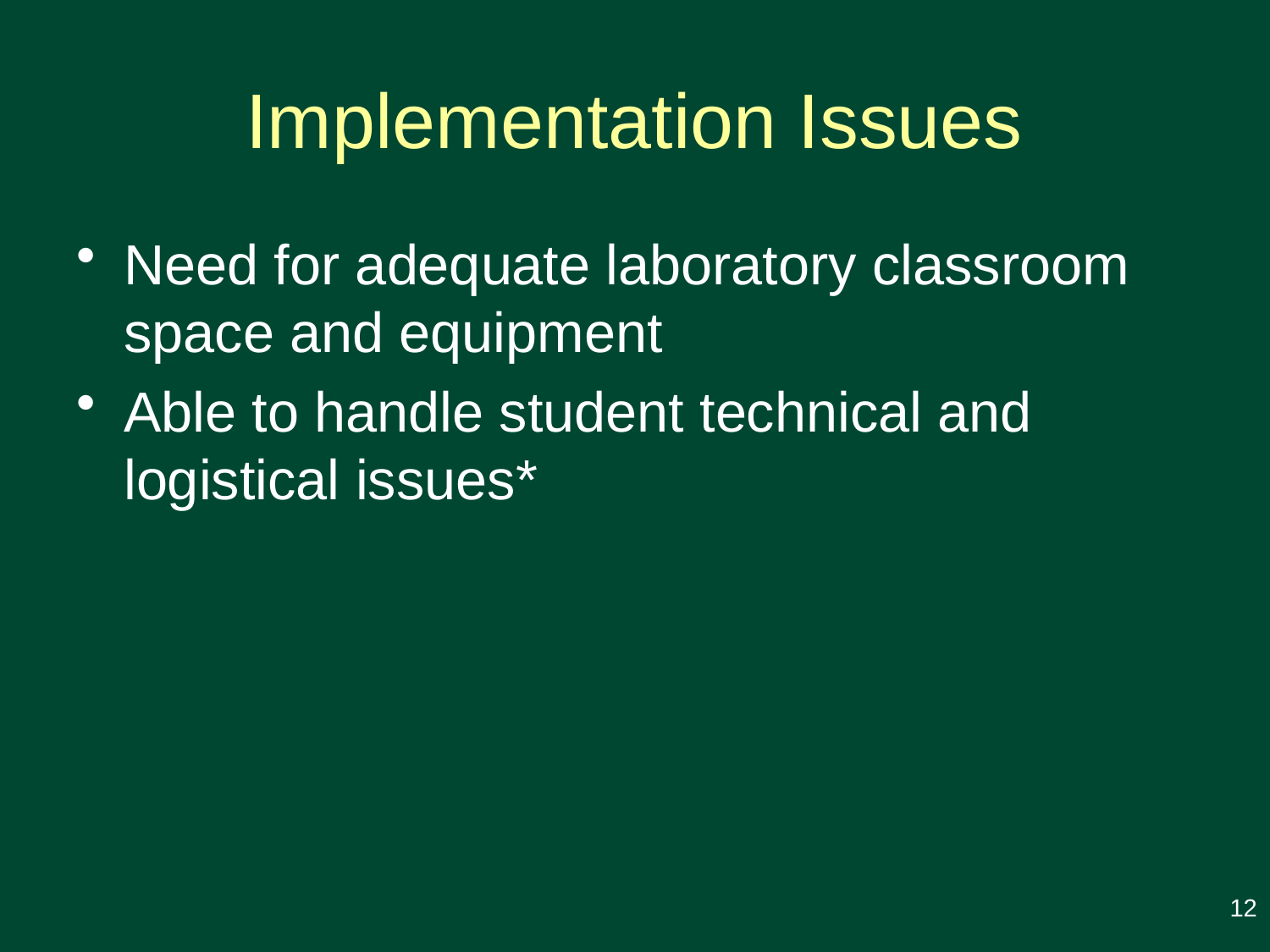

# Implementation Issues
Need for adequate laboratory classroom space and equipment
Able to handle student technical and logistical issues*
12